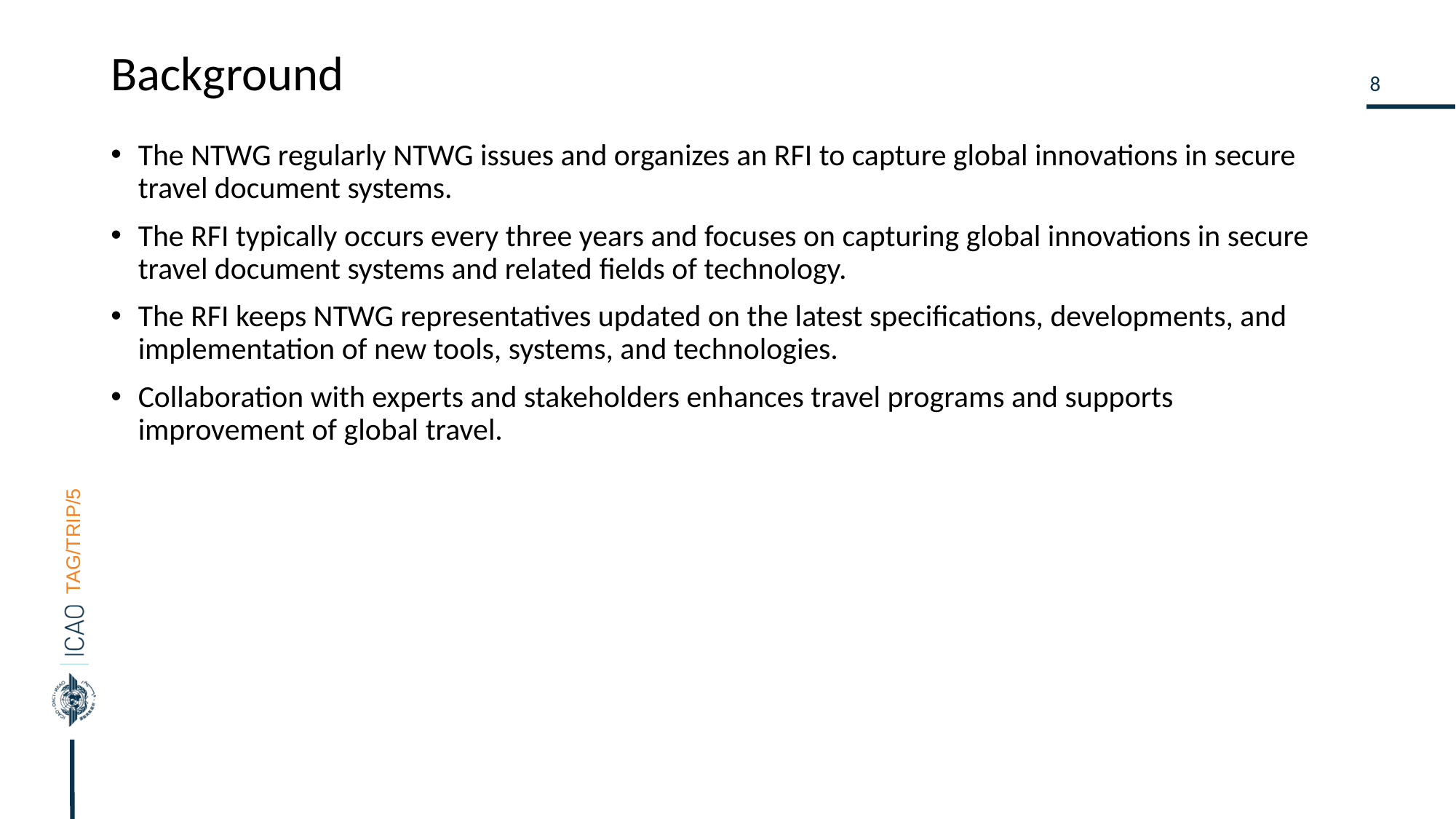

# Background
The NTWG regularly NTWG issues and organizes an RFI to capture global innovations in secure travel document systems.
The RFI typically occurs every three years and focuses on capturing global innovations in secure travel document systems and related fields of technology.
The RFI keeps NTWG representatives updated on the latest specifications, developments, and implementation of new tools, systems, and technologies.
Collaboration with experts and stakeholders enhances travel programs and supports improvement of global travel.